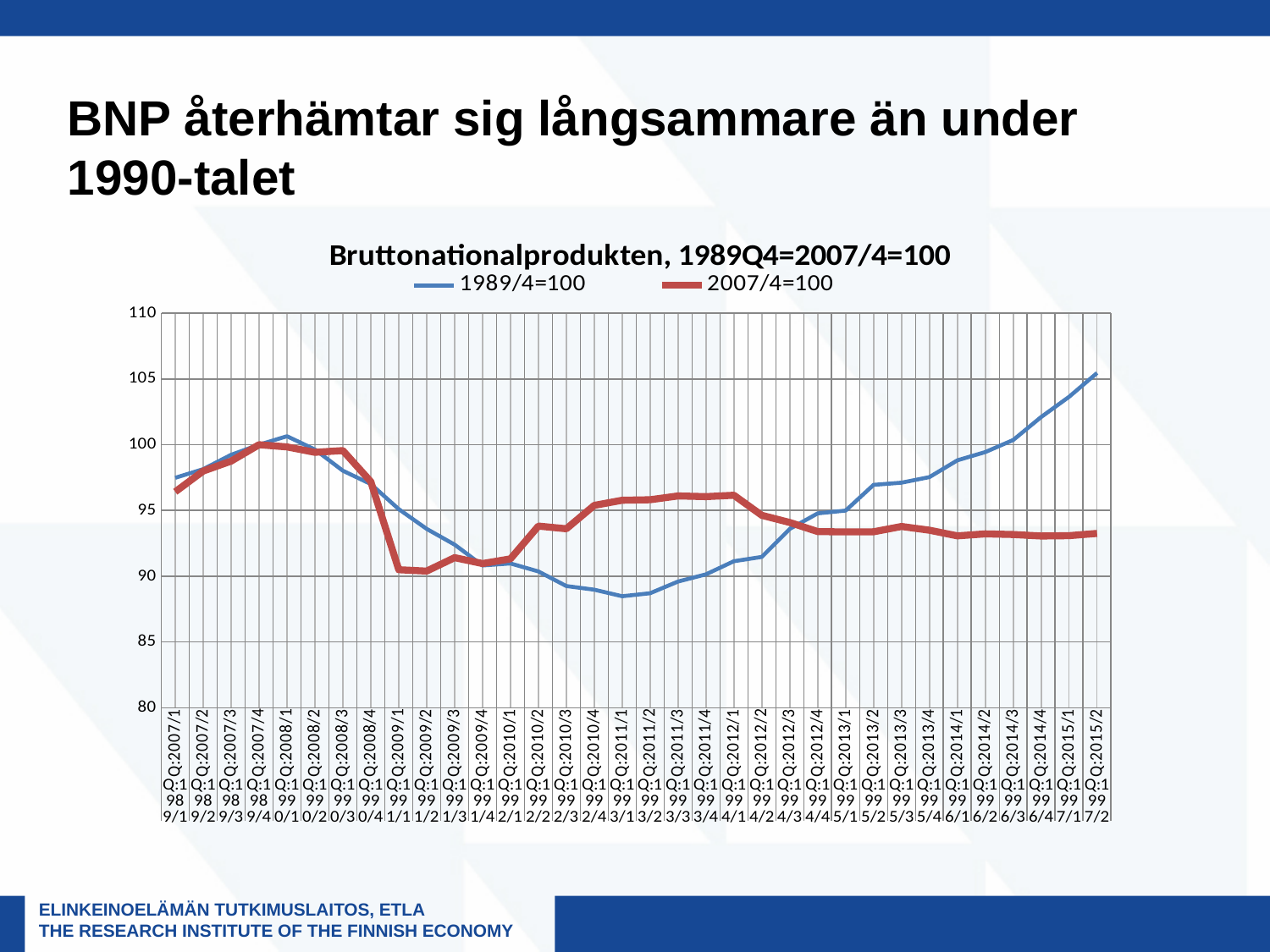

# BNP återhämtar sig långsammare än under 1990-talet

### Chart: Bruttonationalprodukten, 1989Q4=2007/4=100

| Category | 1989/4=100 | 2007/4=100 |
|---|---|---|
| Q:2007/1 | 97.484335839599 | 96.41871625674865 |
| Q:2007/2 | 98.14223057644111 | 97.99440111977604 |
| Q:2007/3 | 99.22932330827068 | 98.75424915016997 |
| Q:2007/4 | 100.0 | 100.0 |
| Q:2008/1 | 100.6453634085213 | 99.83003399320135 |
| Q:2008/2 | 99.63345864661655 | 99.4241151769646 |
| Q:2008/3 | 98.02631578947368 | 99.55408918216357 |
| Q:2008/4 | 97.00814536340852 | 97.19256148770246 |
| Q:2009/1 | 95.10025062656642 | 90.49390121975605 |
| Q:2009/2 | 93.59962406015038 | 90.3879224155169 |
| Q:2009/3 | 92.40601503759399 | 91.41171765646871 |
| Q:2009/4 | 90.82080200501254 | 90.96180763847231 |
| Q:2010/1 | 90.97117794486215 | 91.32173565286942 |
| Q:2010/2 | 90.36027568922306 | 93.81523695260948 |
| Q:2010/3 | 89.25438596491227 | 93.60527894421116 |
| Q:2010/4 | 88.97556390977444 | 95.38292341531694 |
| Q:2011/1 | 88.47744360902256 | 95.77684463107379 |
| Q:2011/2 | 88.70614035087719 | 95.8128374325135 |
| Q:2011/3 | 89.59586466165413 | 96.10277944411118 |
| Q:2011/4 | 90.14097744360902 | 96.05078984203159 |
| Q:2012/1 | 91.14348370927318 | 96.15676864627075 |
| Q:2012/2 | 91.46616541353383 | 94.62907418516296 |
| Q:2012/3 | 93.59649122807018 | 94.0871825634873 |
| Q:2012/4 | 94.77756892230576 | 93.39732053589282 |
| Q:2013/1 | 94.9906015037594 | 93.36732653469306 |
| Q:2013/2 | 96.9486215538847 | 93.38132373525295 |
| Q:2013/3 | 97.11152882205513 | 93.78124375124975 |
| Q:2013/4 | 97.5375939849624 | 93.49930013997201 |
| Q:2014/1 | 98.8157894736842 | 93.06738652269546 |
| Q:2014/2 | 99.44235588972431 | 93.22135572885423 |
| Q:2014/3 | 100.36027568922306 | 93.17136572685463 |
| Q:2014/4 | 102.11152882205513 | 93.05538892221556 |
| Q:2015/1 | 103.64348370927318 | 93.08538292341532 |
| Q:2015/2 | 105.45112781954887 | 93.25134973005399 |